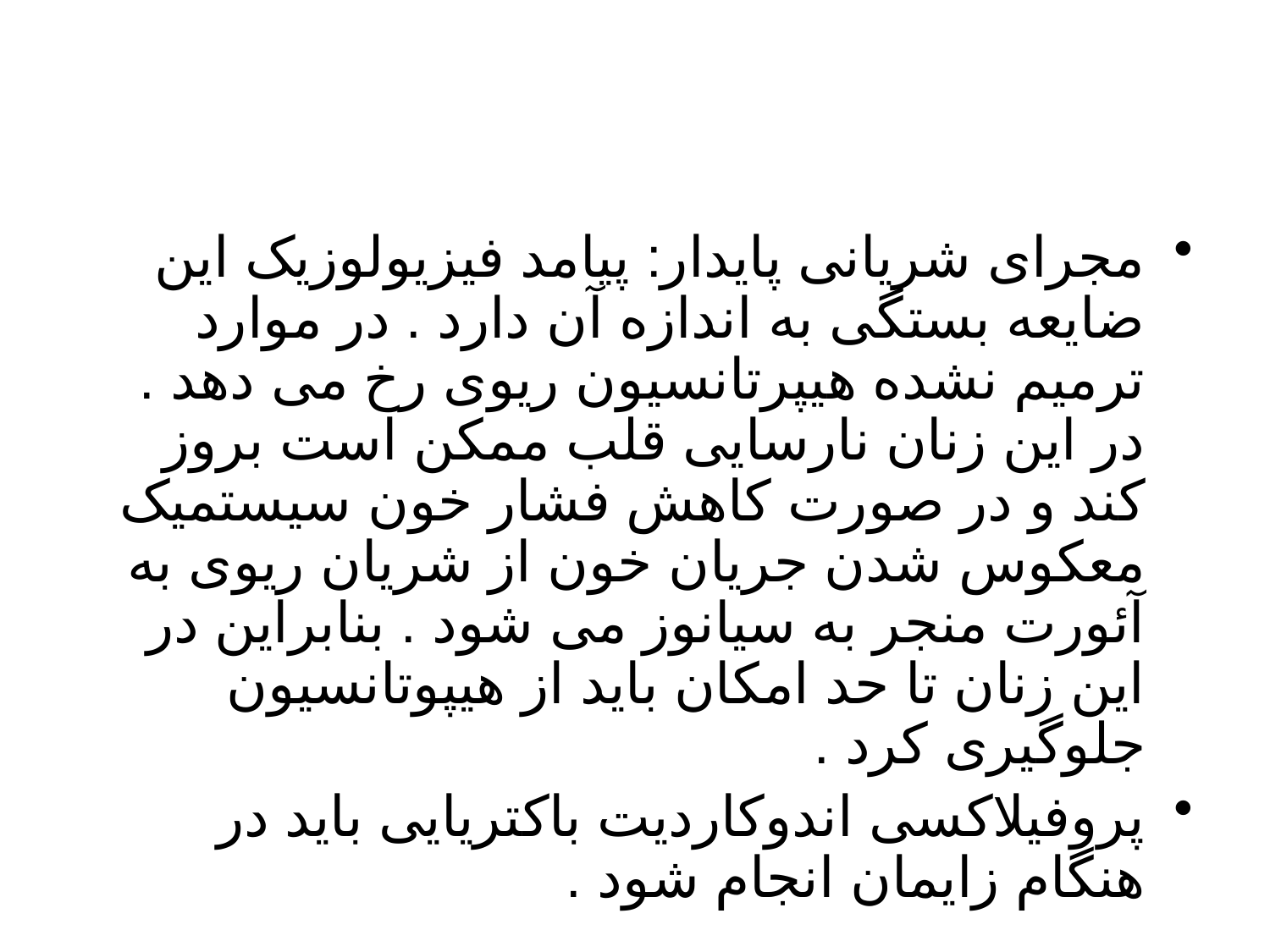

#
مجرای شریانی پایدار: پیامد فیزیولوزیک این ضایعه بستگی به اندازه آن دارد . در موارد ترمیم نشده هیپرتانسیون ریوی رخ می دهد . در این زنان نارسایی قلب ممکن است بروز کند و در صورت کاهش فشار خون سیستمیک معکوس شدن جریان خون از شریان ریوی به آئورت منجر به سیانوز می شود . بنابراین در این زنان تا حد امکان باید از هیپوتانسیون جلوگیری کرد .
پروفیلاکسی اندوکاردیت باکتریایی باید در هنگام زایمان انجام شود .